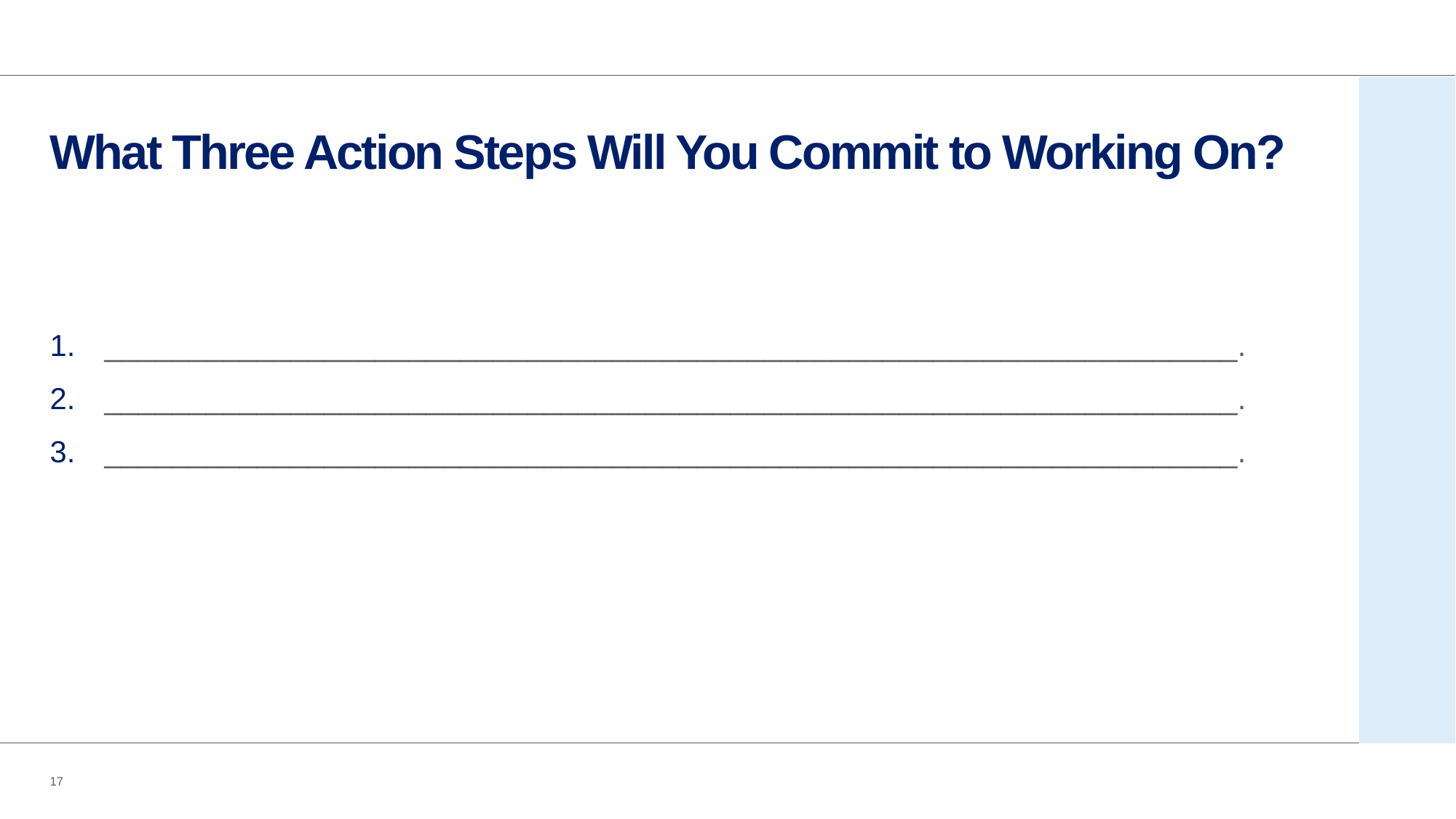

# What Three Action Steps Will You Commit to Working On?

___________________________________________________________________.
___________________________________________________________________.
___________________________________________________________________.
17